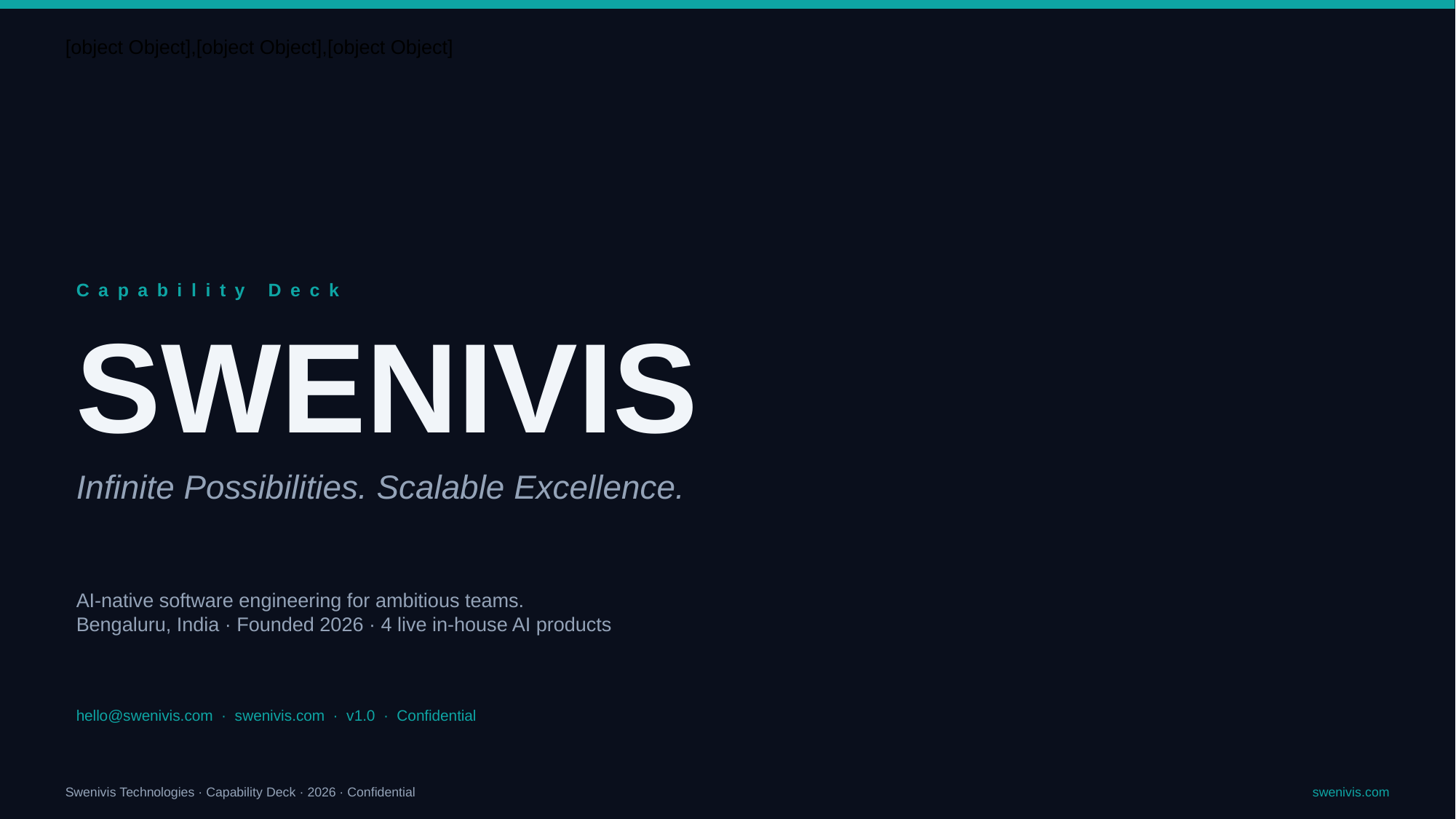

Capability Deck
SWENIVIS
Infinite Possibilities. Scalable Excellence.
AI-native software engineering for ambitious teams.
Bengaluru, India · Founded 2026 · 4 live in-house AI products
hello@swenivis.com  ·  swenivis.com  ·  v1.0  ·  Confidential